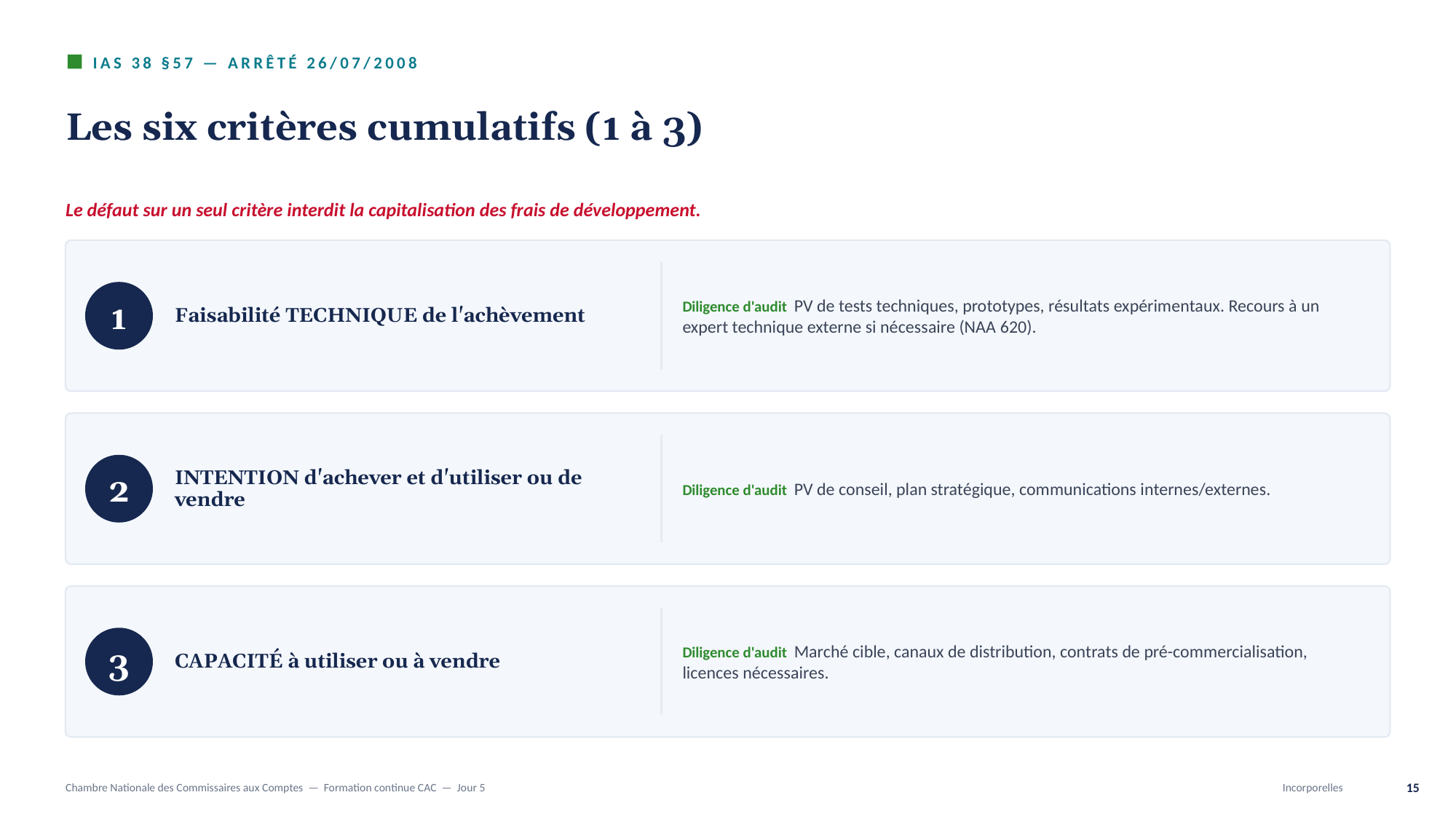

IAS 38 §57 — ARRÊTÉ 26/07/2008

Les six critères cumulatifs (1 à 3)
Le défaut sur un seul critère interdit la capitalisation des frais de développement.

Diligence d'audit  PV de tests techniques, prototypes, résultats expérimentaux. Recours à un expert technique externe si nécessaire (NAA 620).
Faisabilité TECHNIQUE de l'achèvement

1

Diligence d'audit  PV de conseil, plan stratégique, communications internes/externes.
INTENTION d'achever et d'utiliser ou de vendre

2

Diligence d'audit  Marché cible, canaux de distribution, contrats de pré-commercialisation, licences nécessaires.
CAPACITÉ à utiliser ou à vendre

3
Chambre Nationale des Commissaires aux Comptes  —  Formation continue CAC  —  Jour 5
Incorporelles
15